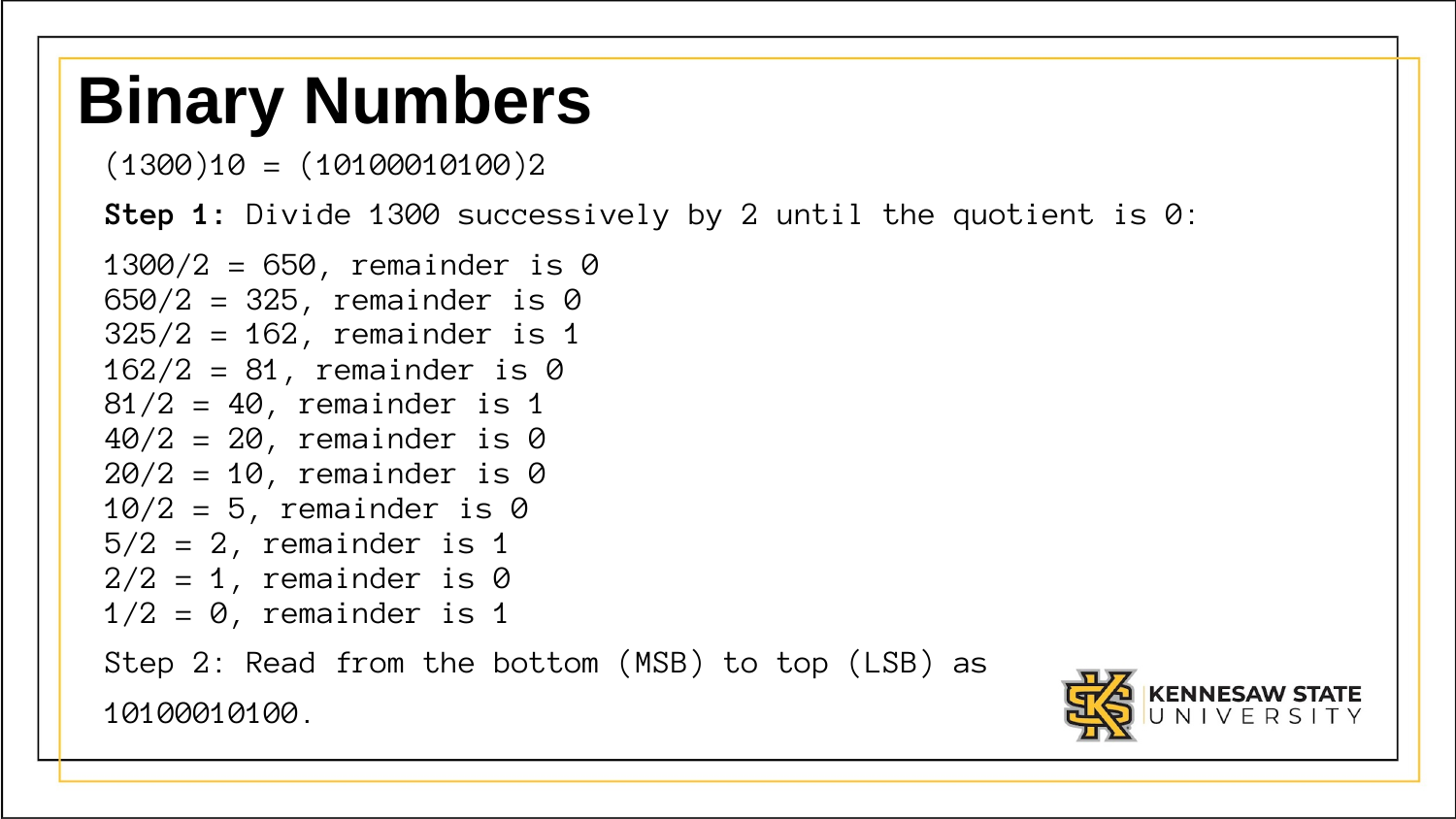

# Binary Numbers
(1300)10 = (10100010100)2
Step 1: Divide 1300 successively by 2 until the quotient is 0:
1300/2 = 650, remainder is 0
650/2 = 325, remainder is 0
325/2 = 162, remainder is 1
162/2 = 81, remainder is 0
81/2 = 40, remainder is 1
40/2 = 20, remainder is 0
20/2 = 10, remainder is 0
10/2 = 5, remainder is 0
5/2 = 2, remainder is 1
2/2 = 1, remainder is 0
1/2 = 0, remainder is 1
Step 2: Read from the bottom (MSB) to top (LSB) as
10100010100.